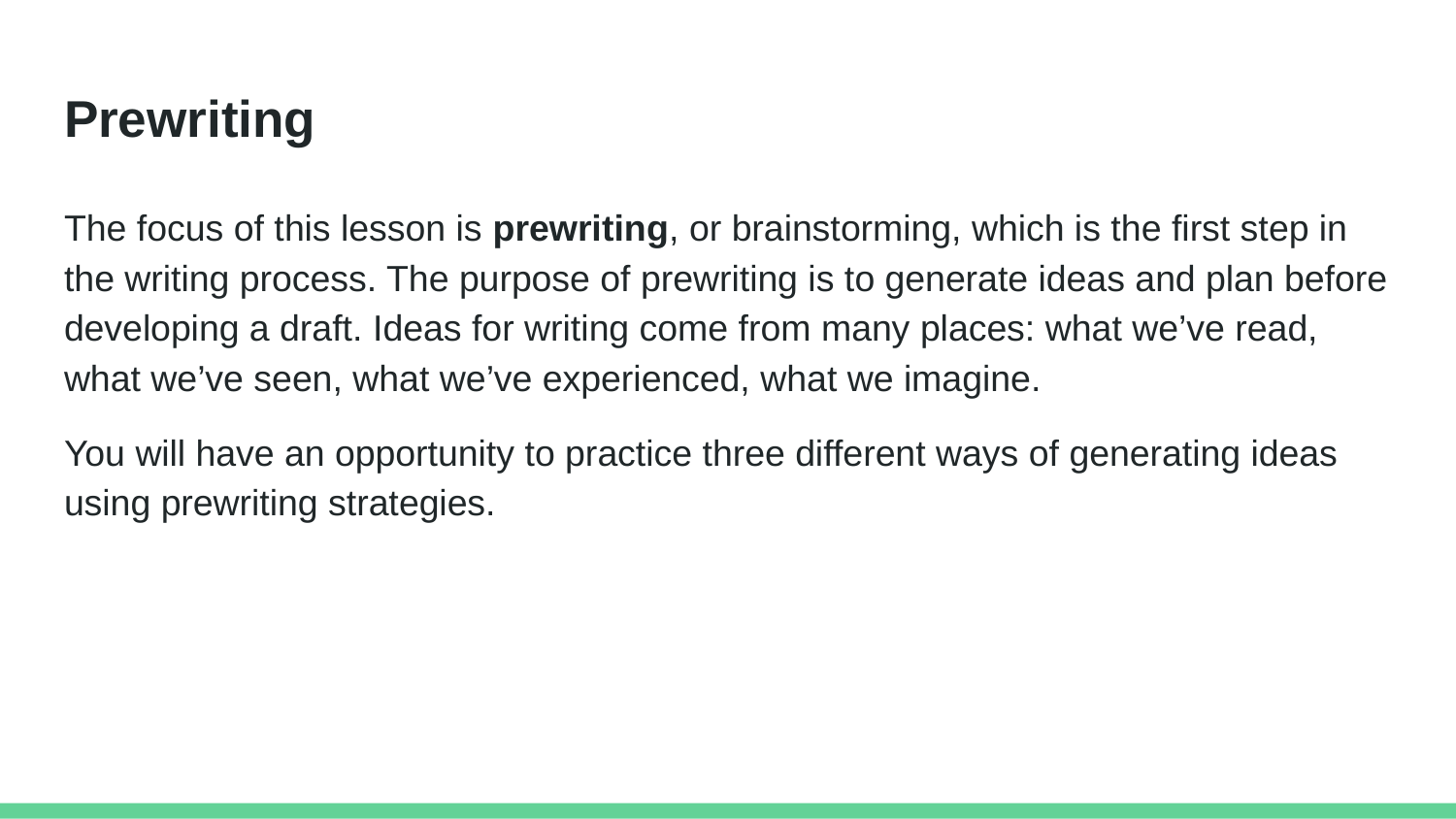

# Prewriting
The focus of this lesson is prewriting, or brainstorming, which is the first step in the writing process. The purpose of prewriting is to generate ideas and plan before developing a draft. Ideas for writing come from many places: what we’ve read, what we’ve seen, what we’ve experienced, what we imagine.
You will have an opportunity to practice three different ways of generating ideas using prewriting strategies.